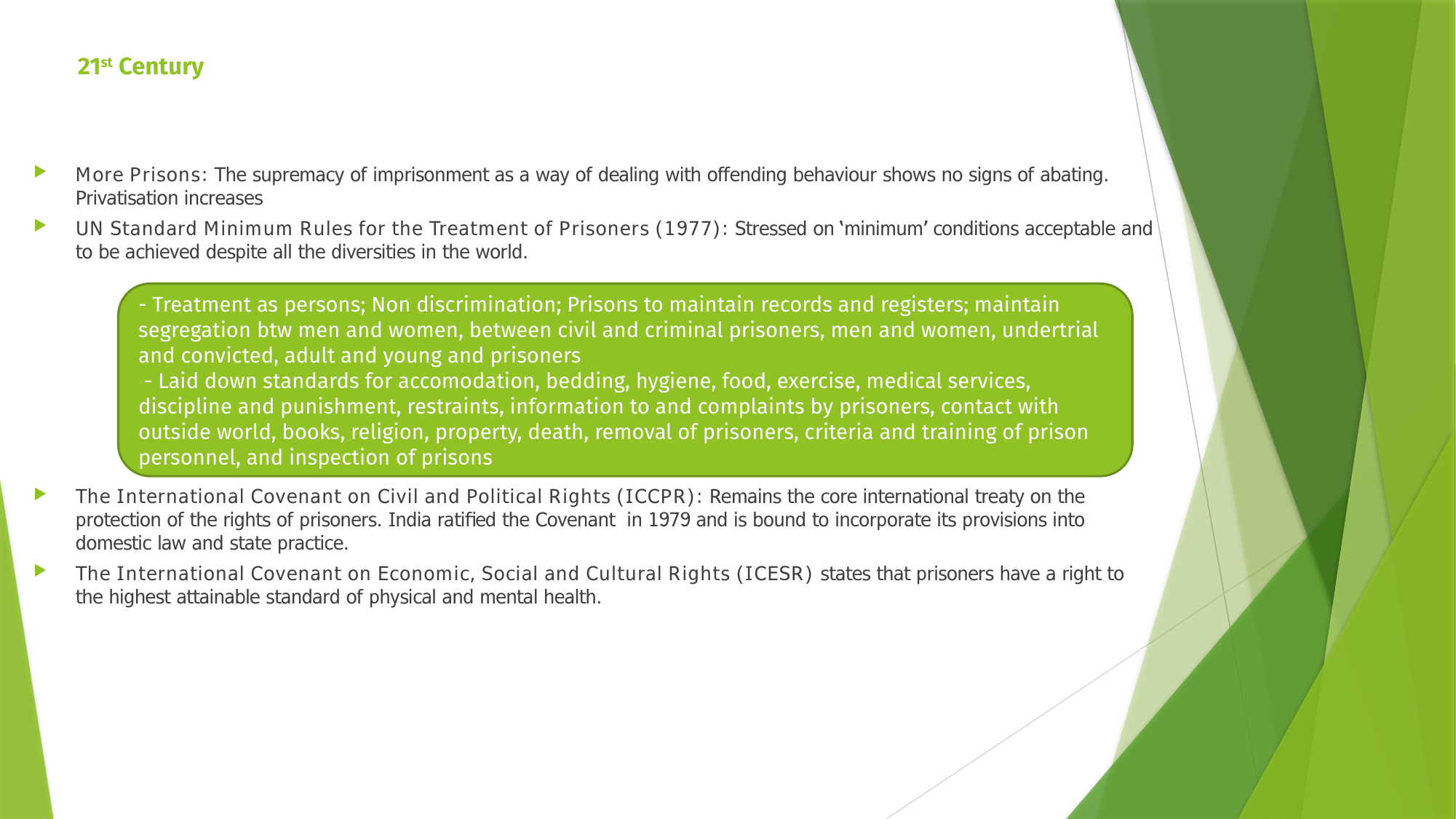

# 21st Century

More Prisons: The supremacy of imprisonment as a way of dealing with offending behaviour shows no signs of abating. Privatisation increases
UN Standard Minimum Rules for the Treatment of Prisoners (1977): Stressed on ‘minimum’ conditions acceptable and to be achieved despite all the diversities in the world.

The International Covenant on Civil and Political Rights (ICCPR): Remains the core international treaty on the protection of the rights of prisoners. India ratified the Covenant  in 1979 and is bound to incorporate its provisions into domestic law and state practice.
The International Covenant on Economic, Social and Cultural Rights (ICESR) states that prisoners have a right to the highest attainable standard of physical and mental health.

- Treatment as persons; Non discrimination; Prisons to maintain records and registers; maintain segregation btw men and women, between civil and criminal prisoners, men and women, undertrial and convicted, adult and young and prisoners
 - Laid down standards for accomodation, bedding, hygiene, food, exercise, medical services, discipline and punishment, restraints, information to and complaints by prisoners, contact with outside world, books, religion, property, death, removal of prisoners, criteria and training of prison personnel, and inspection of prisons